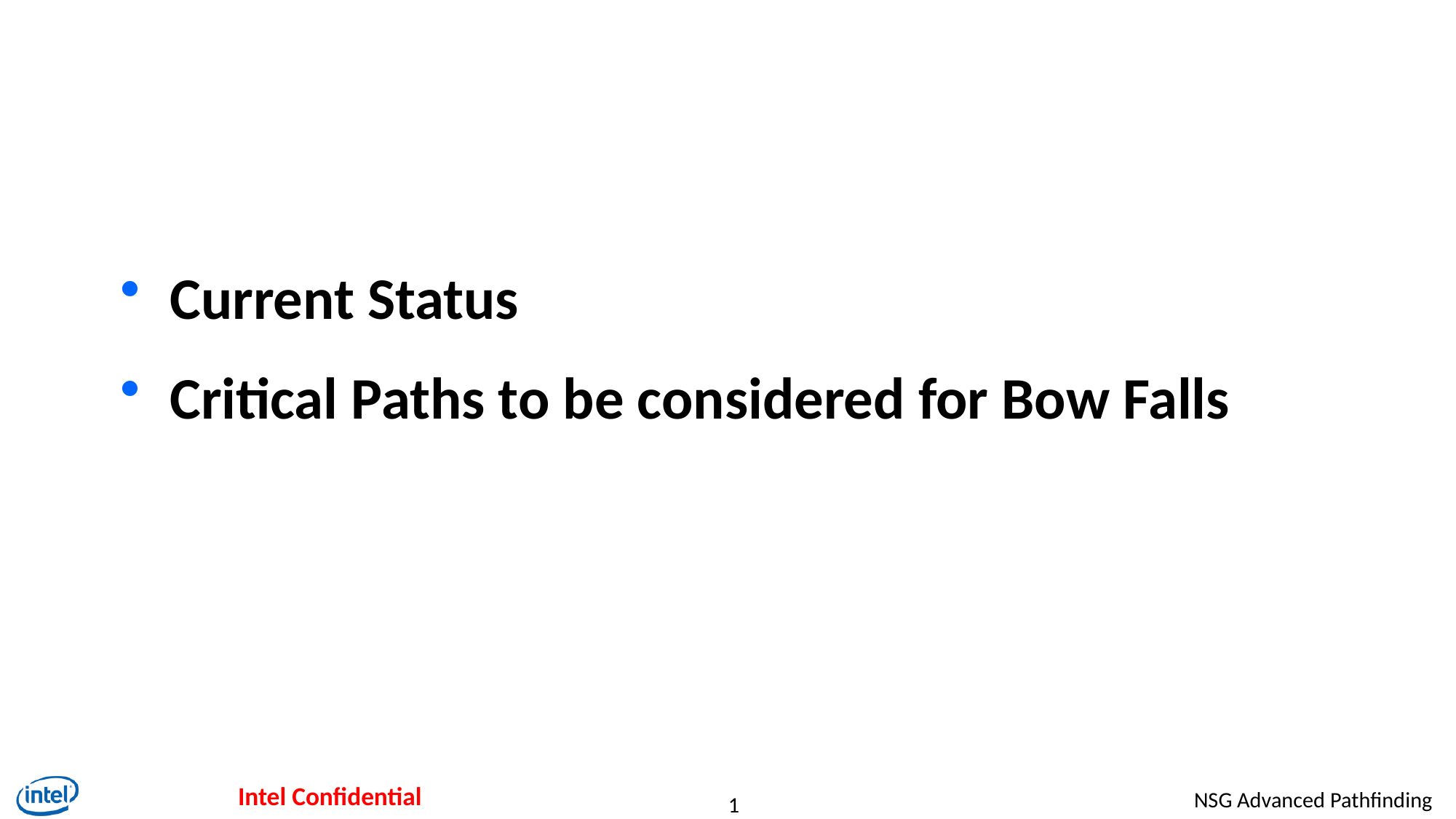

#

Current Status
Critical Paths to be considered for Bow Falls